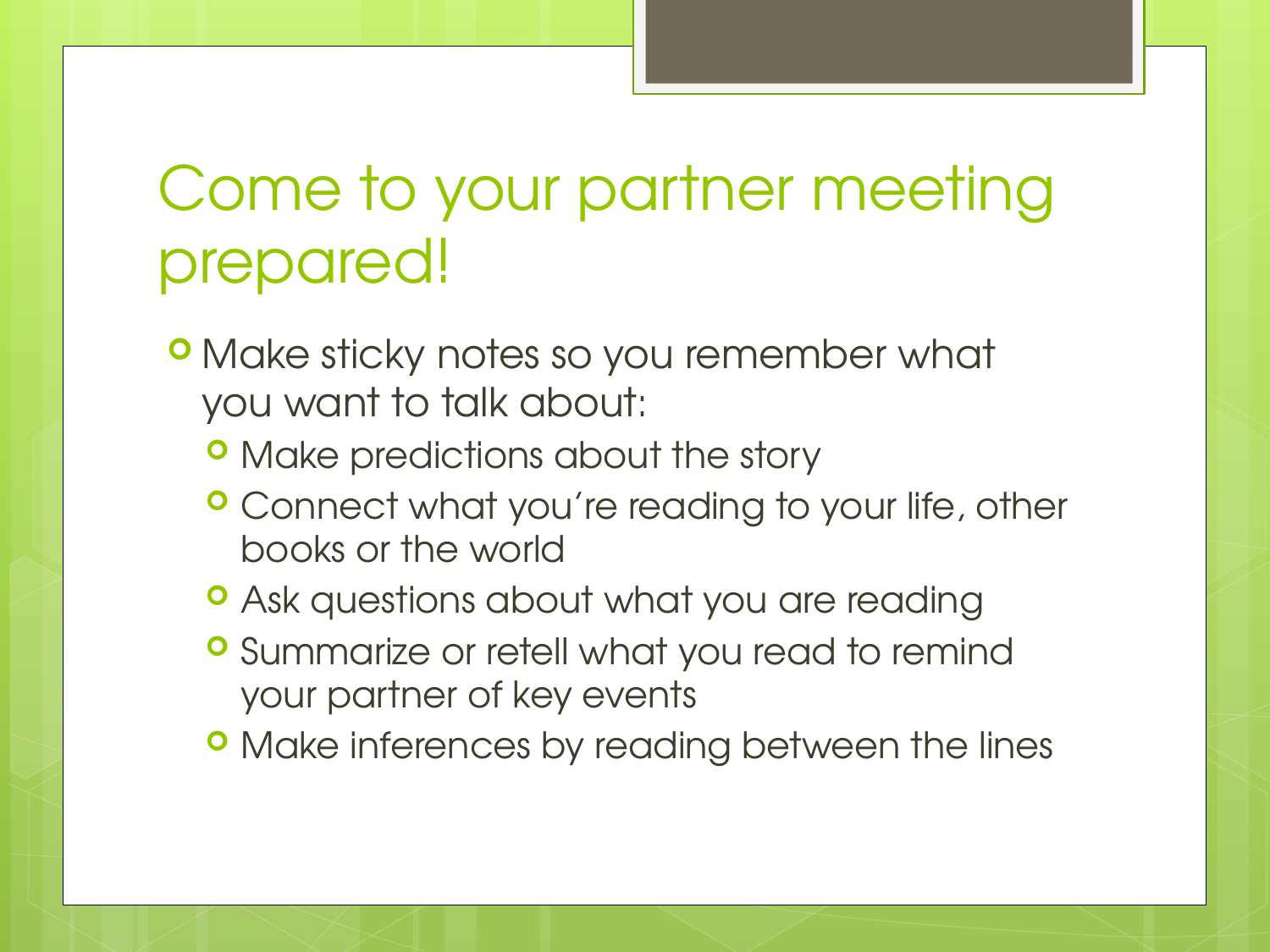

# Come to your partner meeting prepared!
Make sticky notes so you remember what you want to talk about:
Make predictions about the story
Connect what you’re reading to your life, other books or the world
Ask questions about what you are reading
Summarize or retell what you read to remind your partner of key events
Make inferences by reading between the lines